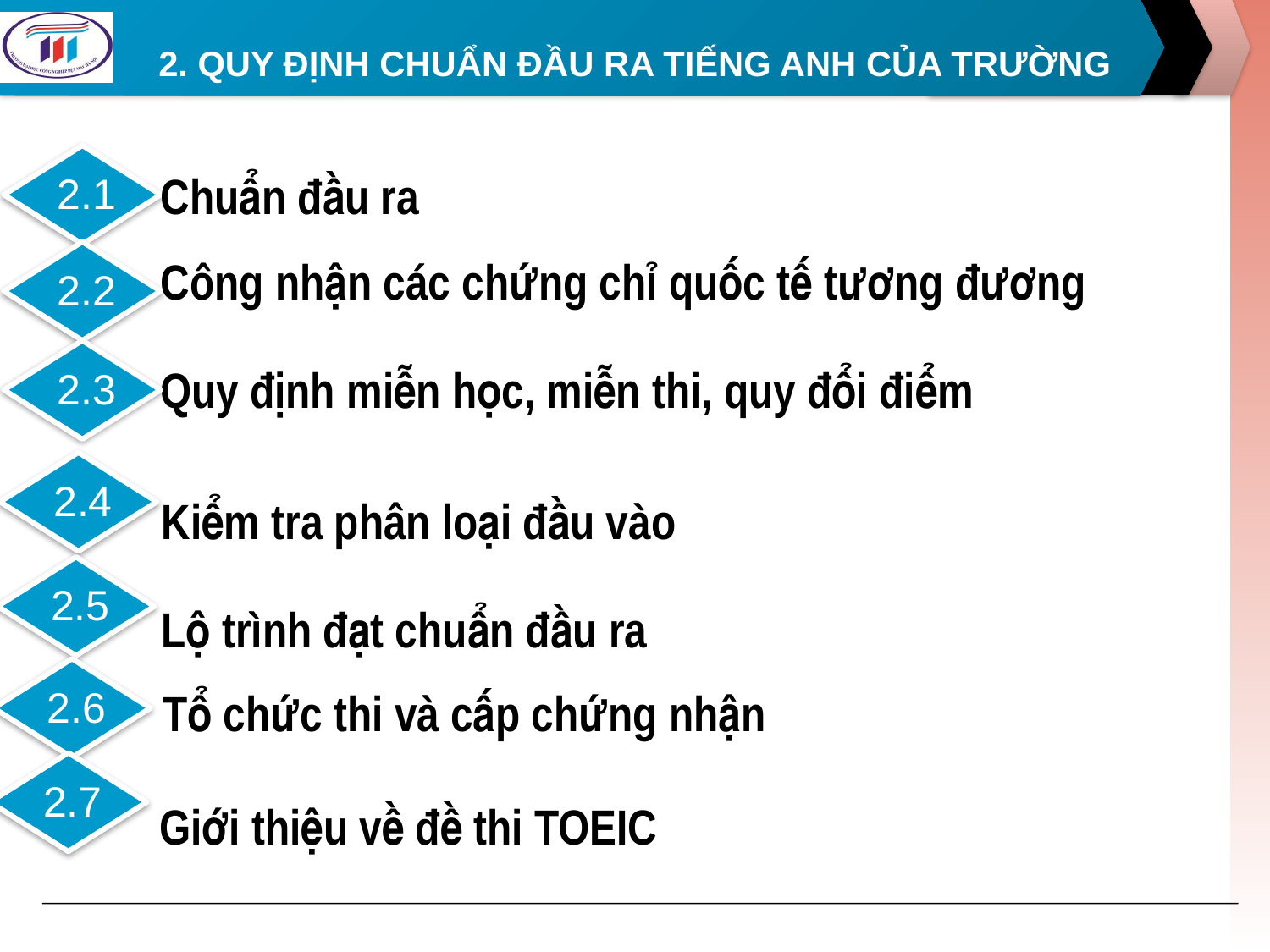

# 2. QUY ĐỊNH CHUẨN ĐẦU RA TIẾNG ANH CỦA TRƯỜNG

2.1
Chuẩn đầu ra

2.2
Công nhận các chứng chỉ quốc tế tương đương

2.3
Quy định miễn học, miễn thi, quy đổi điểm
2

2.4
Kiểm tra phân loại đầu vào
4

2.5
Lộ trình đạt chuẩn đầu ra

2.6
Tổ chức thi và cấp chứng nhận

2.7
5
Giới thiệu về đề thi TOEIC